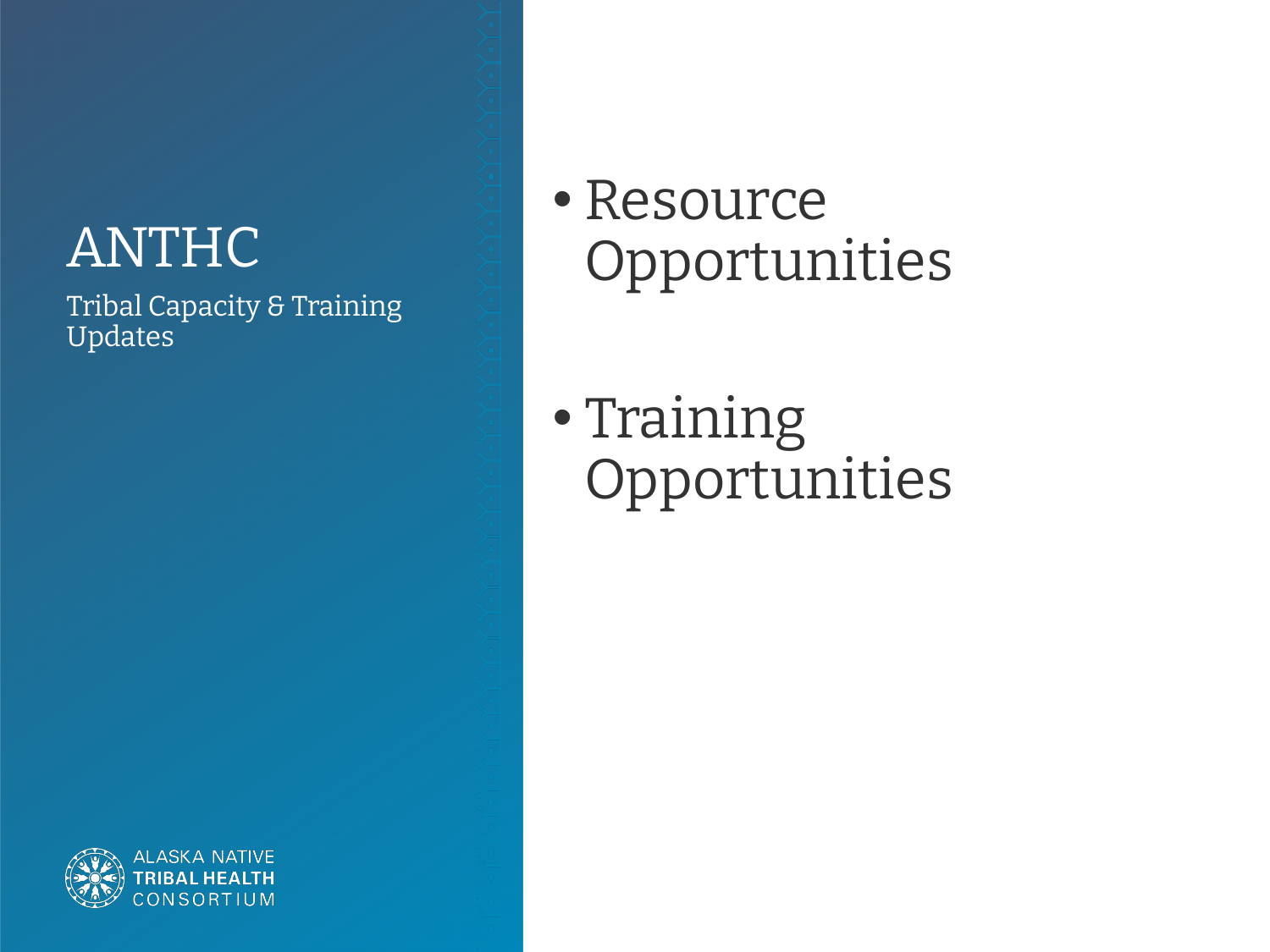

# ANTHC

Resource Opportunities

Training Opportunities

Tribal Capacity & Training Updates